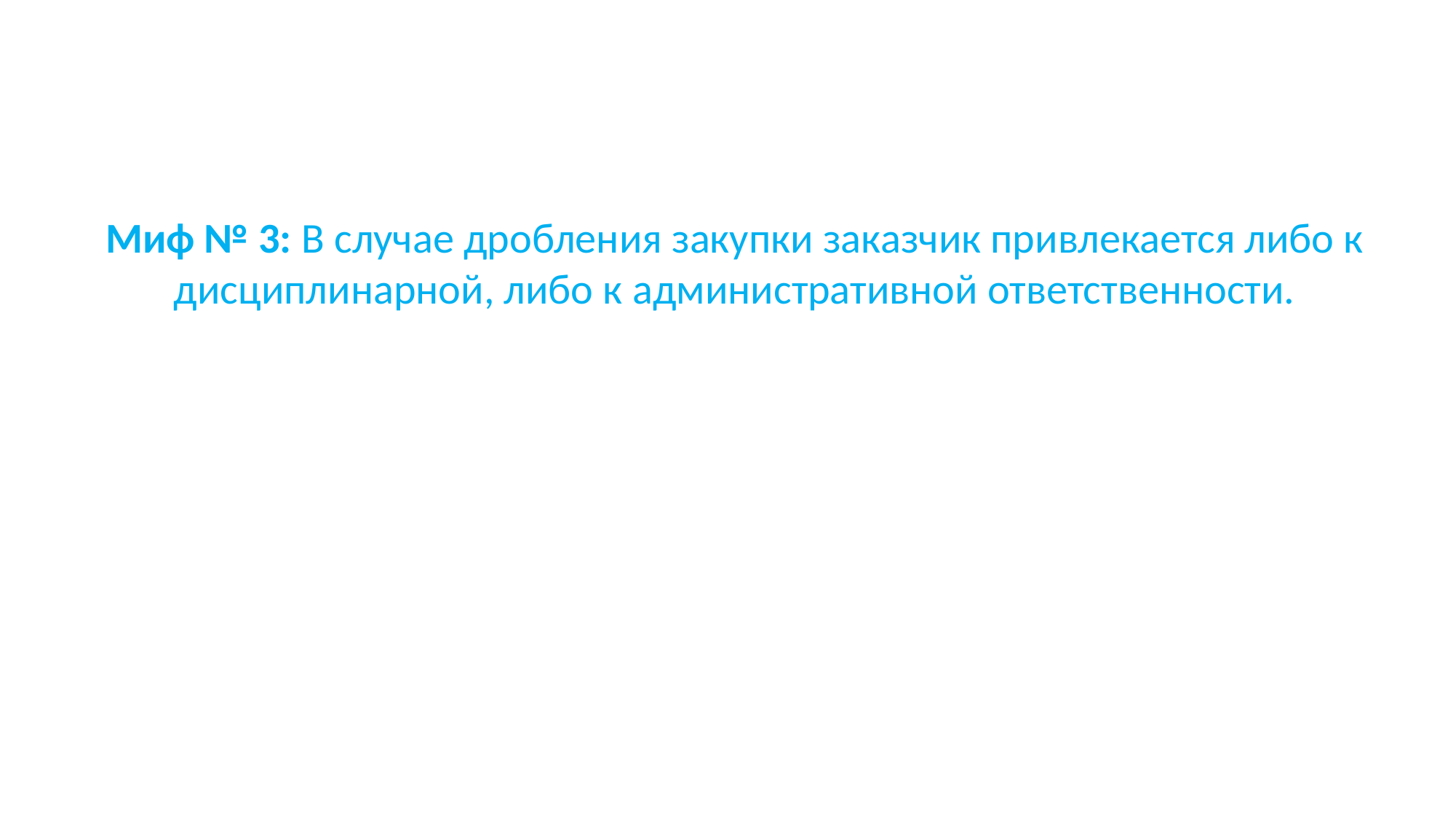

# Миф № 3: В случае дробления закупки заказчик привлекается либо к дисциплинарной, либо к административной ответственности.